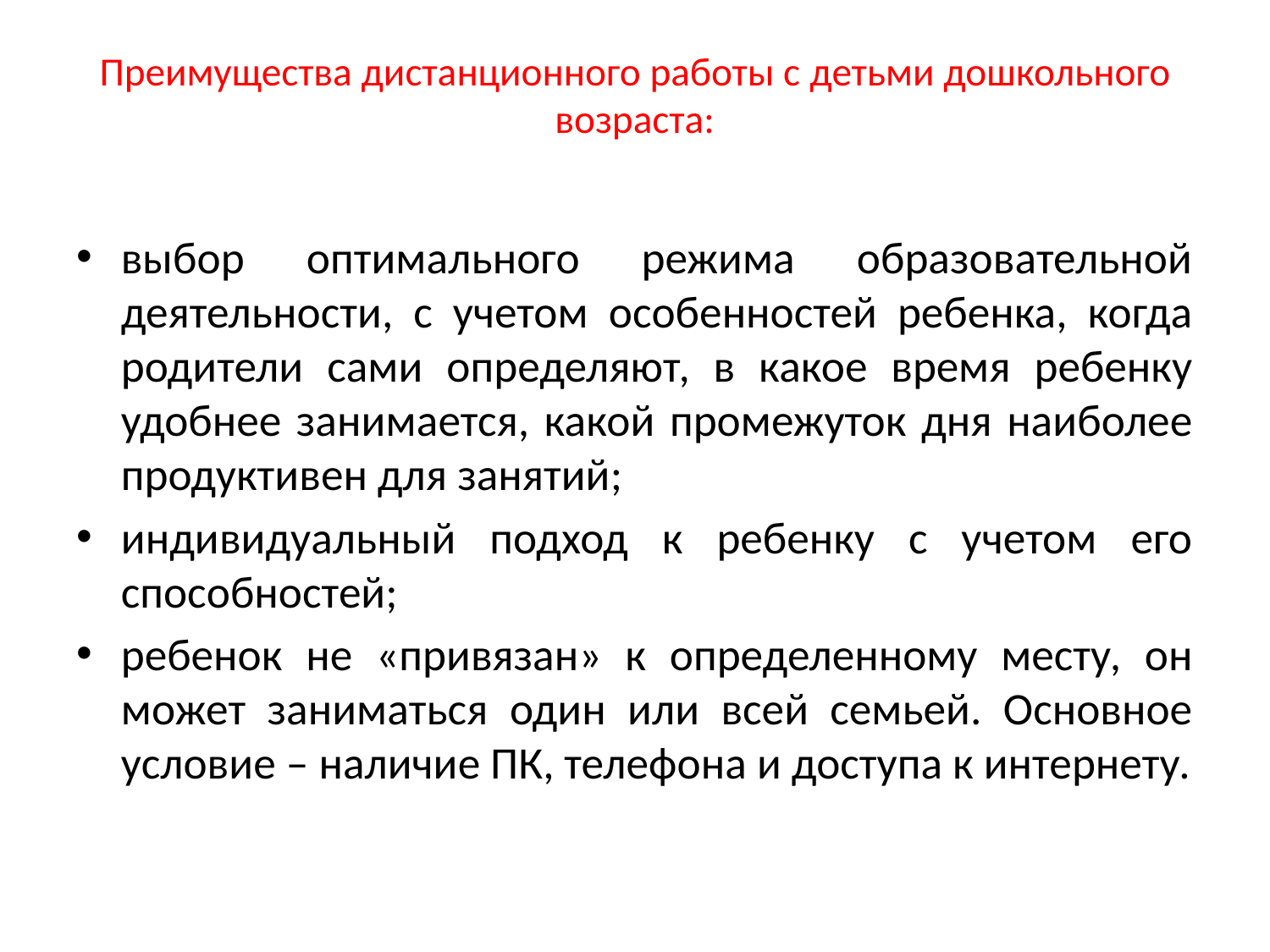

# Преимущества дистанционного работы с детьми дошкольного возраста:
выбор оптимального режима образовательной деятельности, с учетом особенностей ребенка, когда родители сами определяют, в какое время ребенку удобнее занимается, какой промежуток дня наиболее продуктивен для занятий;
индивидуальный подход к ребенку с учетом его способностей;
ребенок не «привязан» к определенному месту, он может заниматься один или всей семьей. Основное условие – наличие ПК, телефона и доступа к интернету.